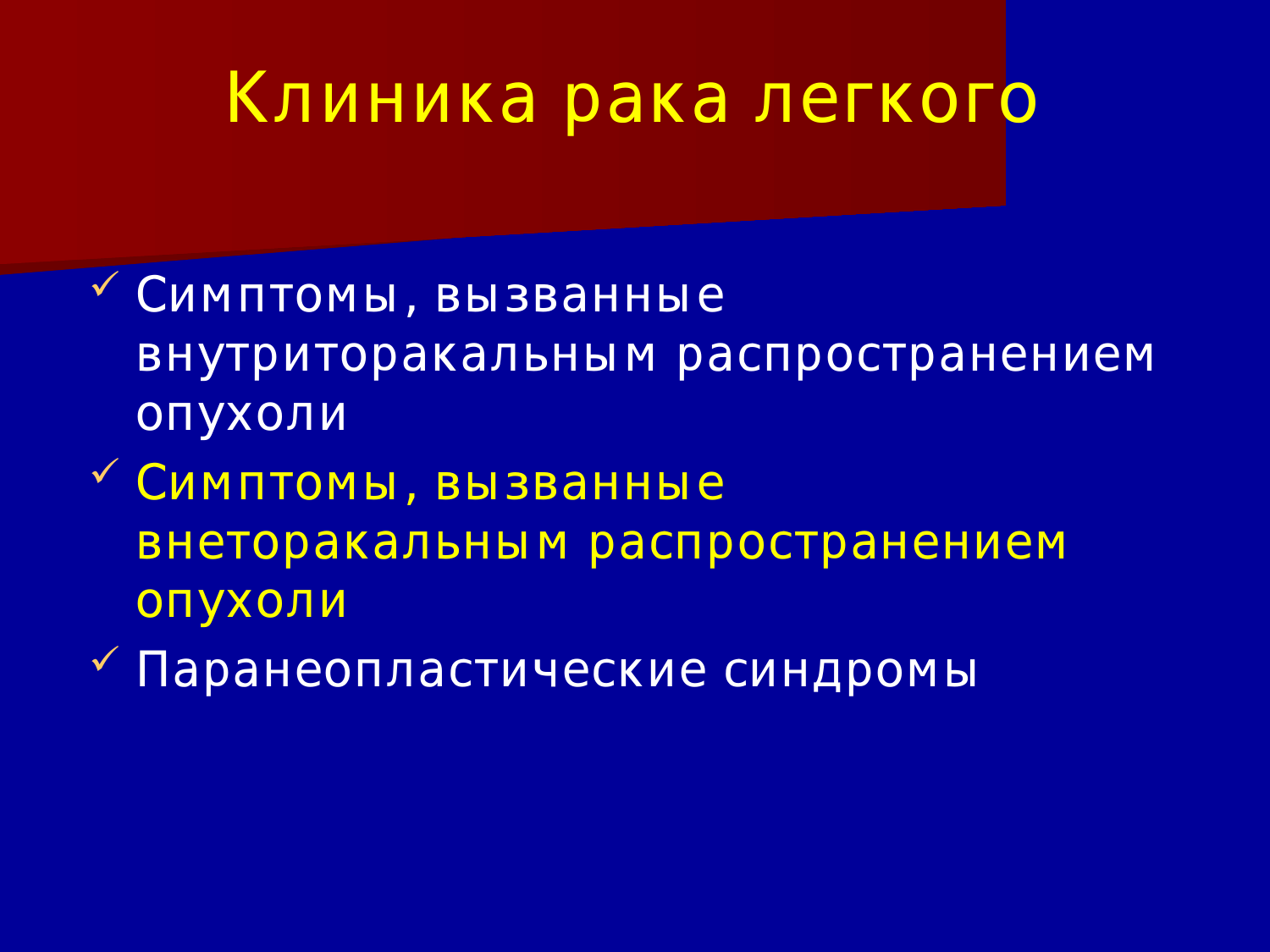

# Клиника рака легкого
Симптомы, вызванные внутриторакальным распространением опухоли
Симптомы, вызванные внеторакальным распространением опухоли
Паранеопластические синдромы